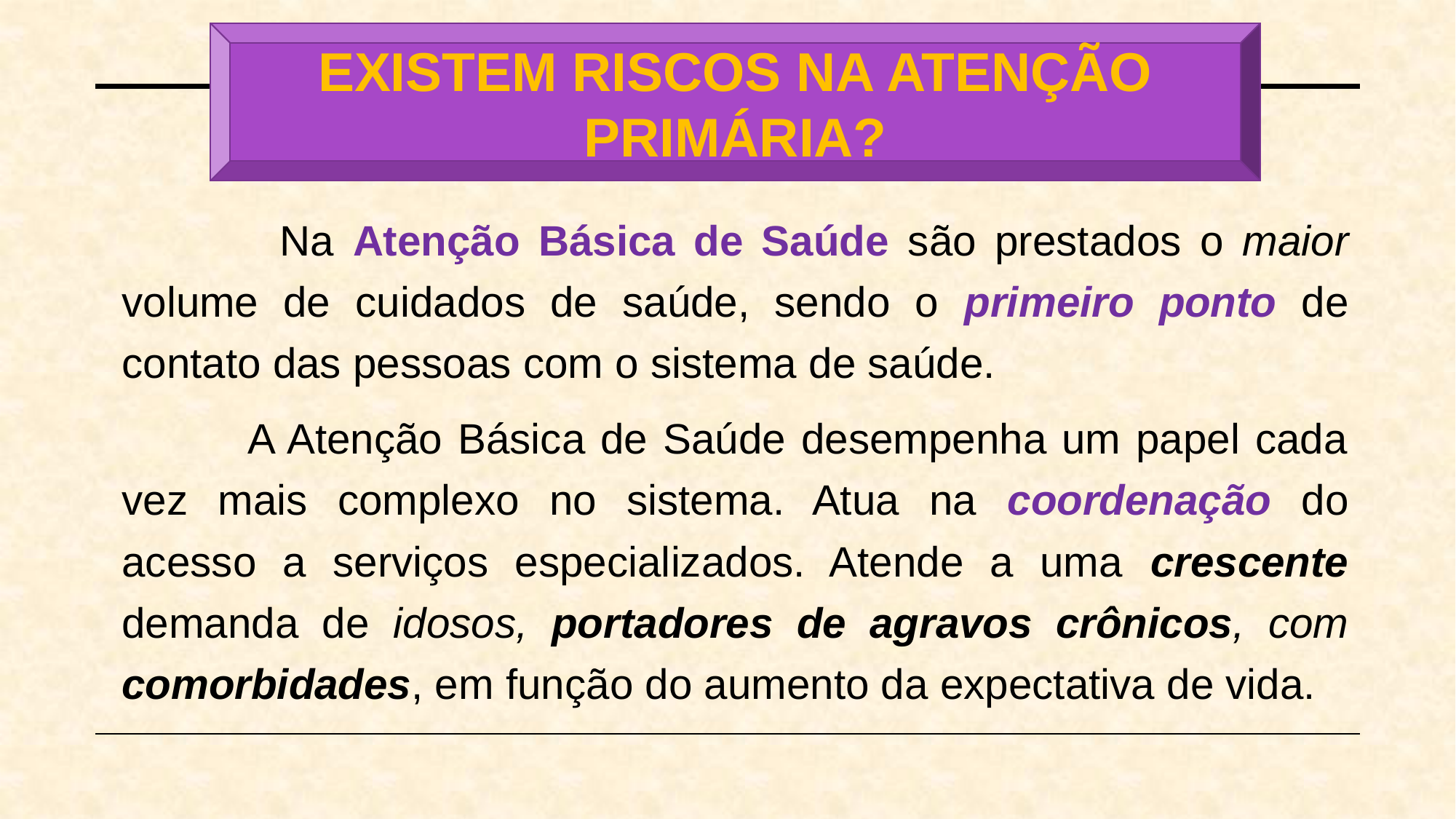

EXISTEM RISCOS NA ATENÇÃO PRIMÁRIA?
          Na Atenção Básica de Saúde são prestados o maior volume de cuidados de saúde, sendo o primeiro ponto de contato das pessoas com o sistema de saúde.
          A Atenção Básica de Saúde desempenha um papel cada vez mais complexo no sistema. Atua na coordenação do acesso a serviços especializados. Atende a uma crescente demanda de idosos, portadores de agravos crônicos, com comorbidades, em função do aumento da expectativa de vida.